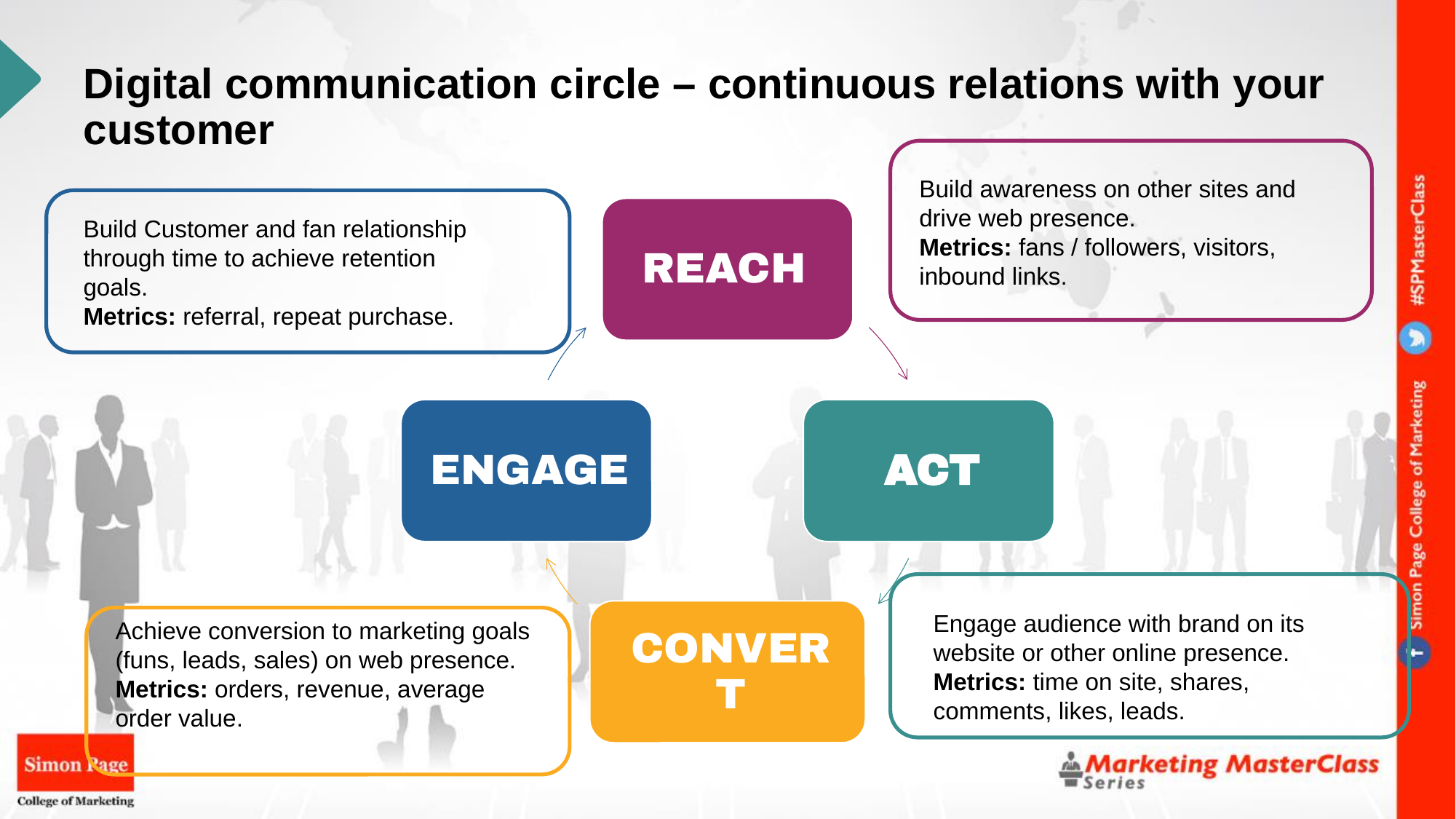

Build awareness on other sites and drive web presence.
Digital communication circle – continuous relations with your customer

Build awareness on other sites and drive web presence.
Metrics: fans / followers, visitors, inbound links.

Build Customer and fan relationship through time to achieve retention goals.
Metrics: referral, repeat purchase.
REACH
ACT
CONVERT
ENGAGE

Engage audience with brand on its website or other online presence. Metrics: time on site, shares, comments, likes, leads.

Achieve conversion to marketing goals (funs, leads, sales) on web presence. Metrics: orders, revenue, average order value.